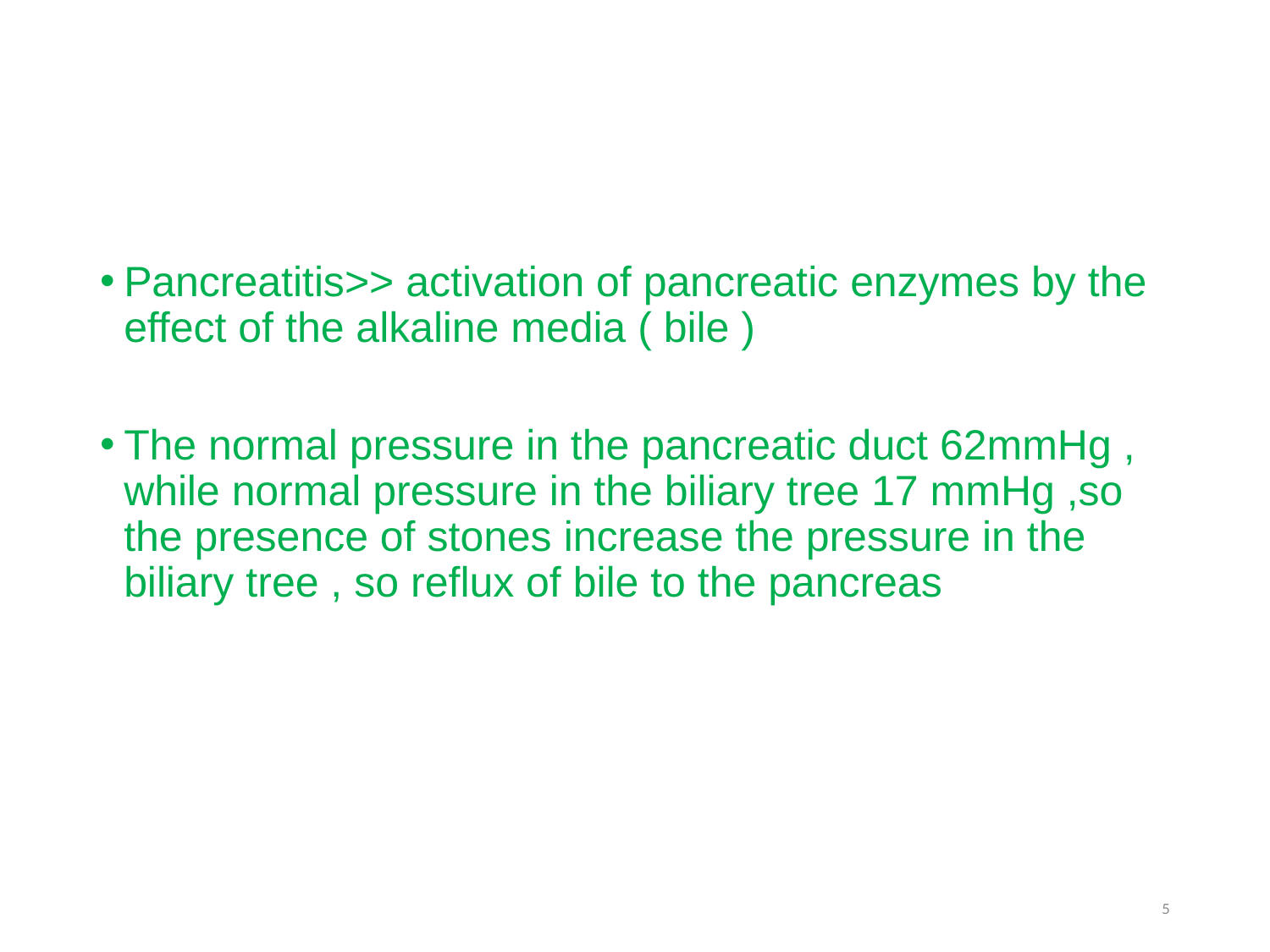

Pancreatitis>> activation of pancreatic enzymes by the effect of the alkaline media ( bile )

The normal pressure in the pancreatic duct 62mmHg , while normal pressure in the biliary tree 17 mmHg ,so the presence of stones increase the pressure in the biliary tree , so reflux of bile to the pancreas
5